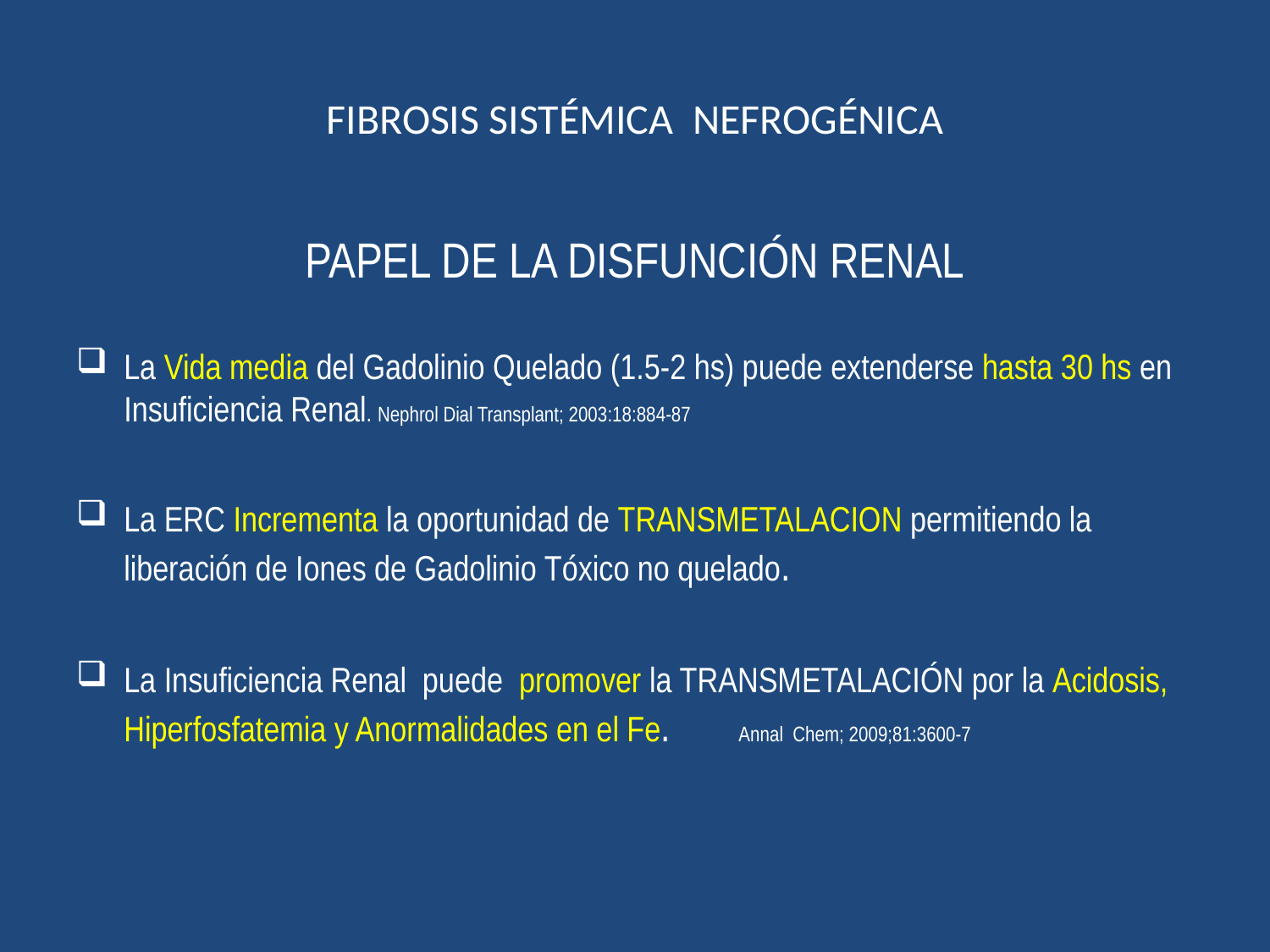

# FIBROSIS SISTÉMICA  NEFROGÉNICA
PAPEL DE LA DISFUNCIÓN RENAL

La Vida media del Gadolinio Quelado (1.5-2 hs) puede extenderse hasta 30 hs en  Insuficiencia Renal. Nephrol Dial Transplant; 2003:18:884-87

La ERC Incrementa la oportunidad de TRANSMETALACION permitiendo la liberación de Iones de Gadolinio Tóxico no quelado.

La Insuficiencia Renal  puede  promover la TRANSMETALACIÓN por la Acidosis, Hiperfosfatemia y Anormalidades en el Fe.       Annal  Chem; 2009;81:3600-7